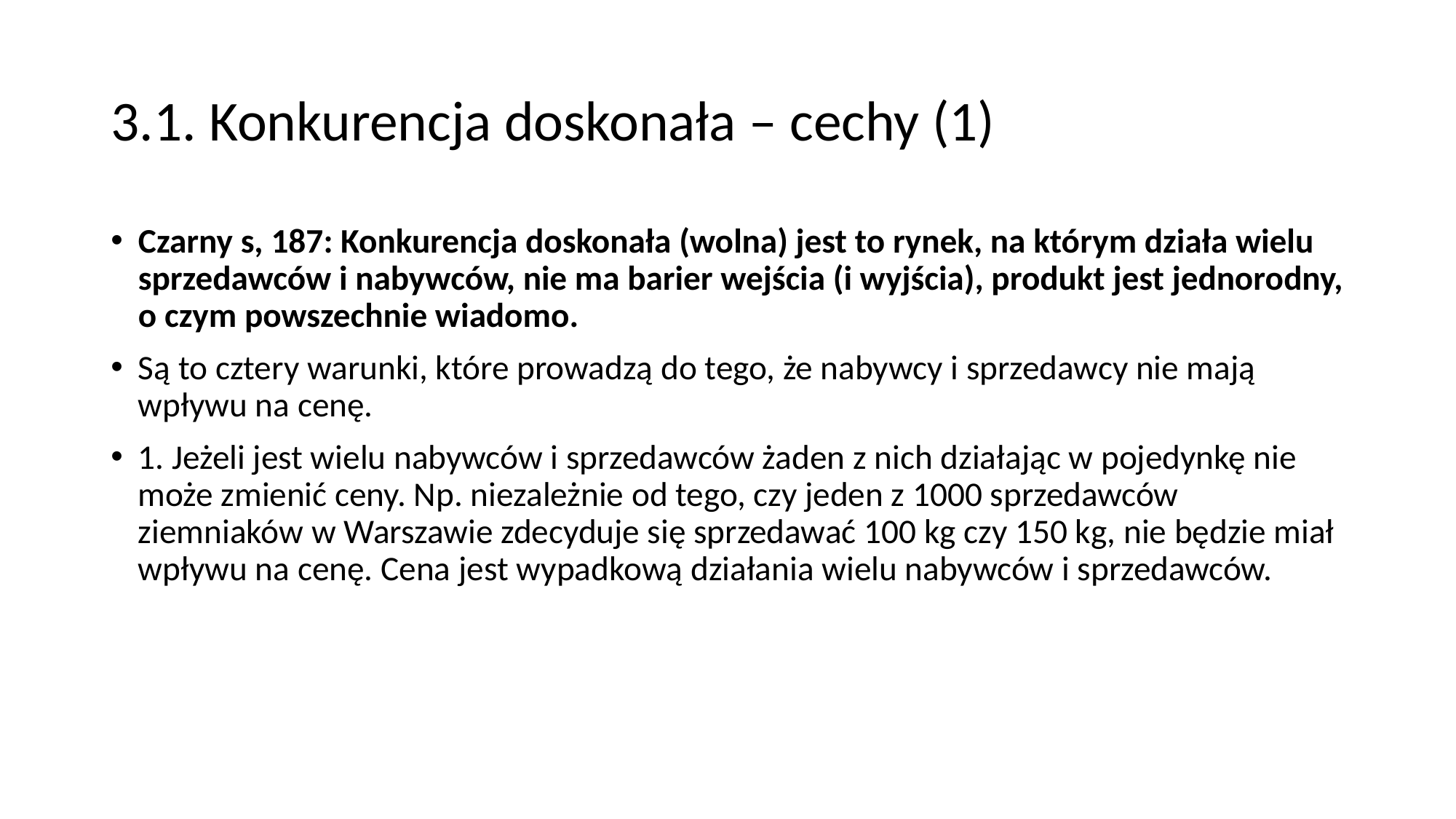

# 3.1. Konkurencja doskonała – cechy (1)
Czarny s, 187: Konkurencja doskonała (wolna) jest to rynek, na którym działa wielu sprzedawców i nabywców, nie ma barier wejścia (i wyjścia), produkt jest jednorodny, o czym powszechnie wiadomo.
Są to cztery warunki, które prowadzą do tego, że nabywcy i sprzedawcy nie mają wpływu na cenę.
1. Jeżeli jest wielu nabywców i sprzedawców żaden z nich działając w pojedynkę nie może zmienić ceny. Np. niezależnie od tego, czy jeden z 1000 sprzedawców ziemniaków w Warszawie zdecyduje się sprzedawać 100 kg czy 150 kg, nie będzie miał wpływu na cenę. Cena jest wypadkową działania wielu nabywców i sprzedawców.